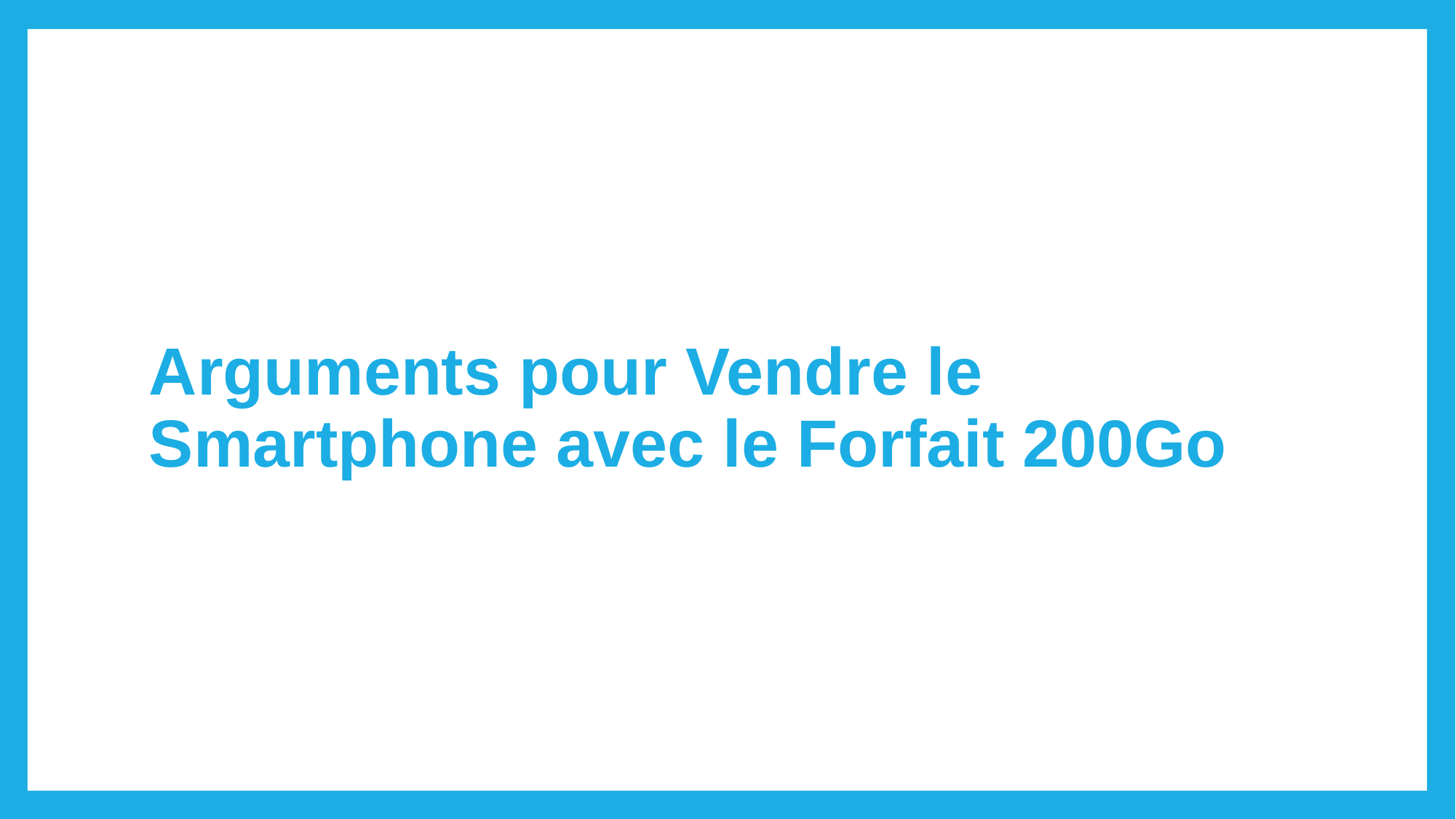

# Arguments pour Vendre le Smartphone avec le Forfait 200Go